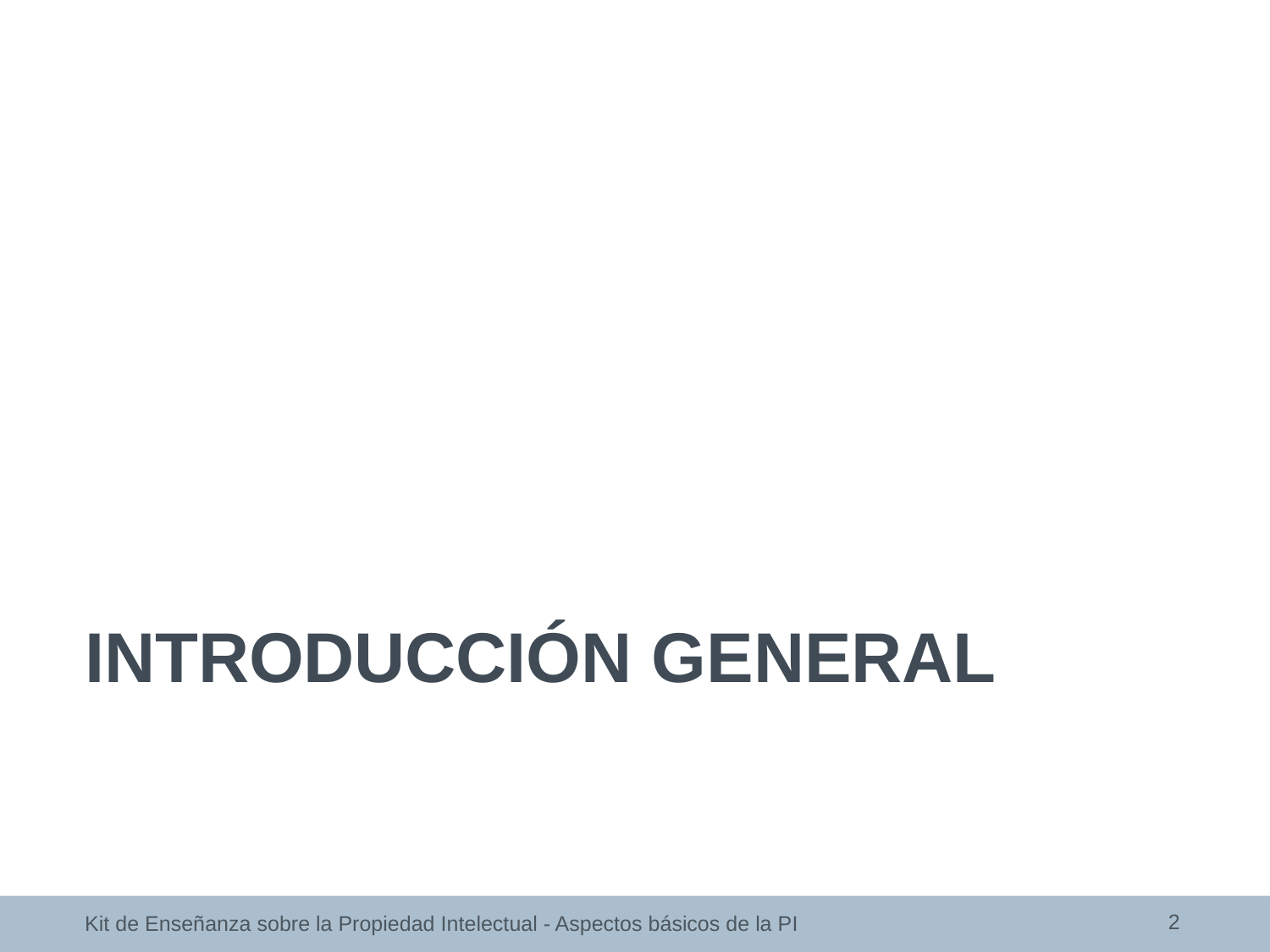

# INTRODUCCIÓN GENERAL
2
Kit de Enseñanza sobre la Propiedad Intelectual - Aspectos básicos de la PI